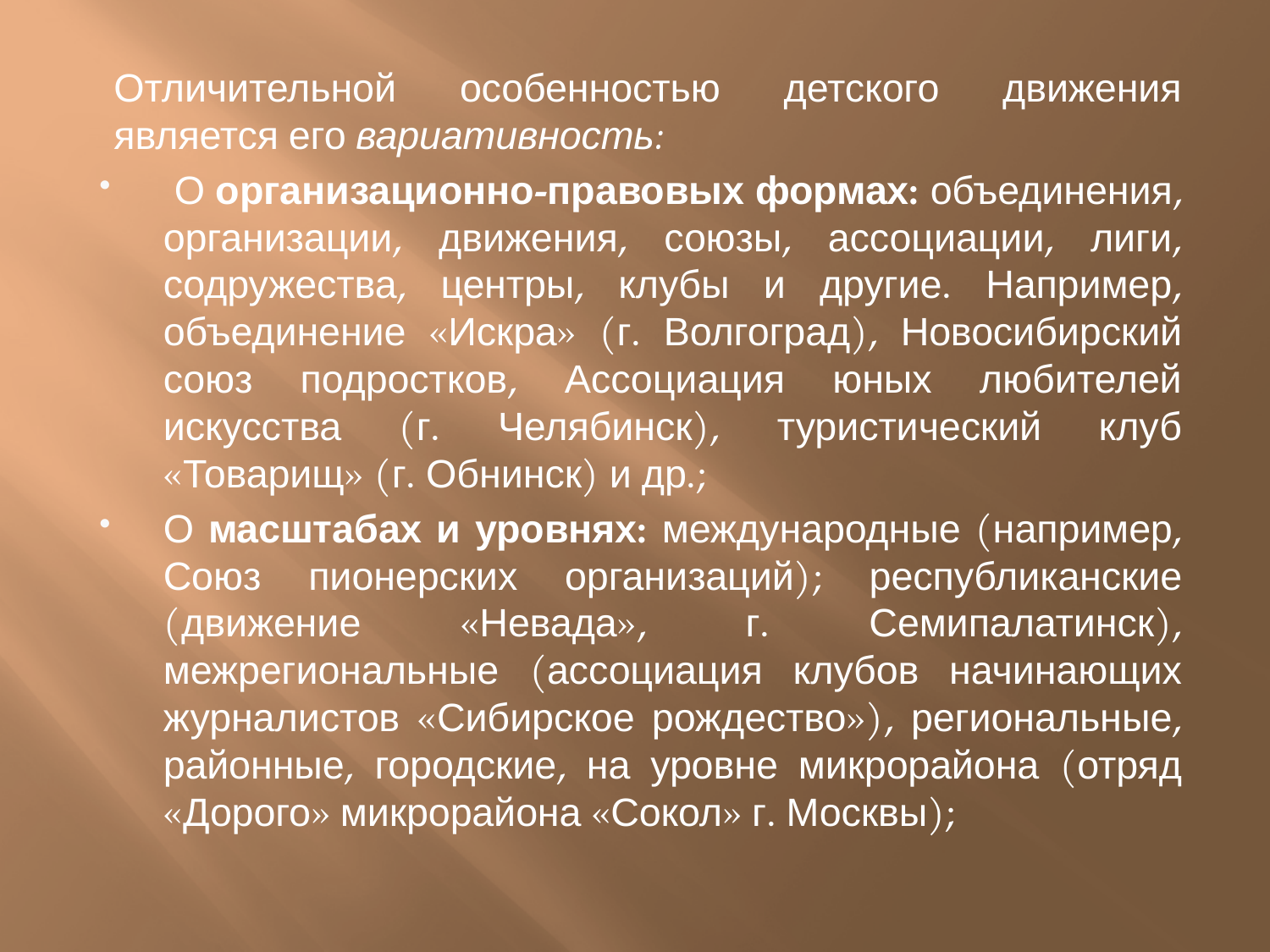

#
Отличительной особенностью детского движения является его вариативность:
 О организационно-правовых формах: объ­единения, организации, движения, союзы, ассоциации, лиги, содружества, центры, клу­бы и другие. Например, объединение «Искра» (г. Вол­гоград), Новосибирский союз подростков, Ассоциация юных любителей искусства (г. Челябинск), туристичес­кий клуб «Товарищ» (г. Обнинск) и др.;
О масштабах и уровнях: международные (например, Союз пионерских организаций); республиканские (движение «Невада», г. Семипалатинск), межрегиональные (ассо­циация клубов начинающих журналистов «Сибирское рождество»), региональные, районные, городские, на уровне микрорайона (отряд «Дорого» микрорайона «Со­кол» г. Москвы);